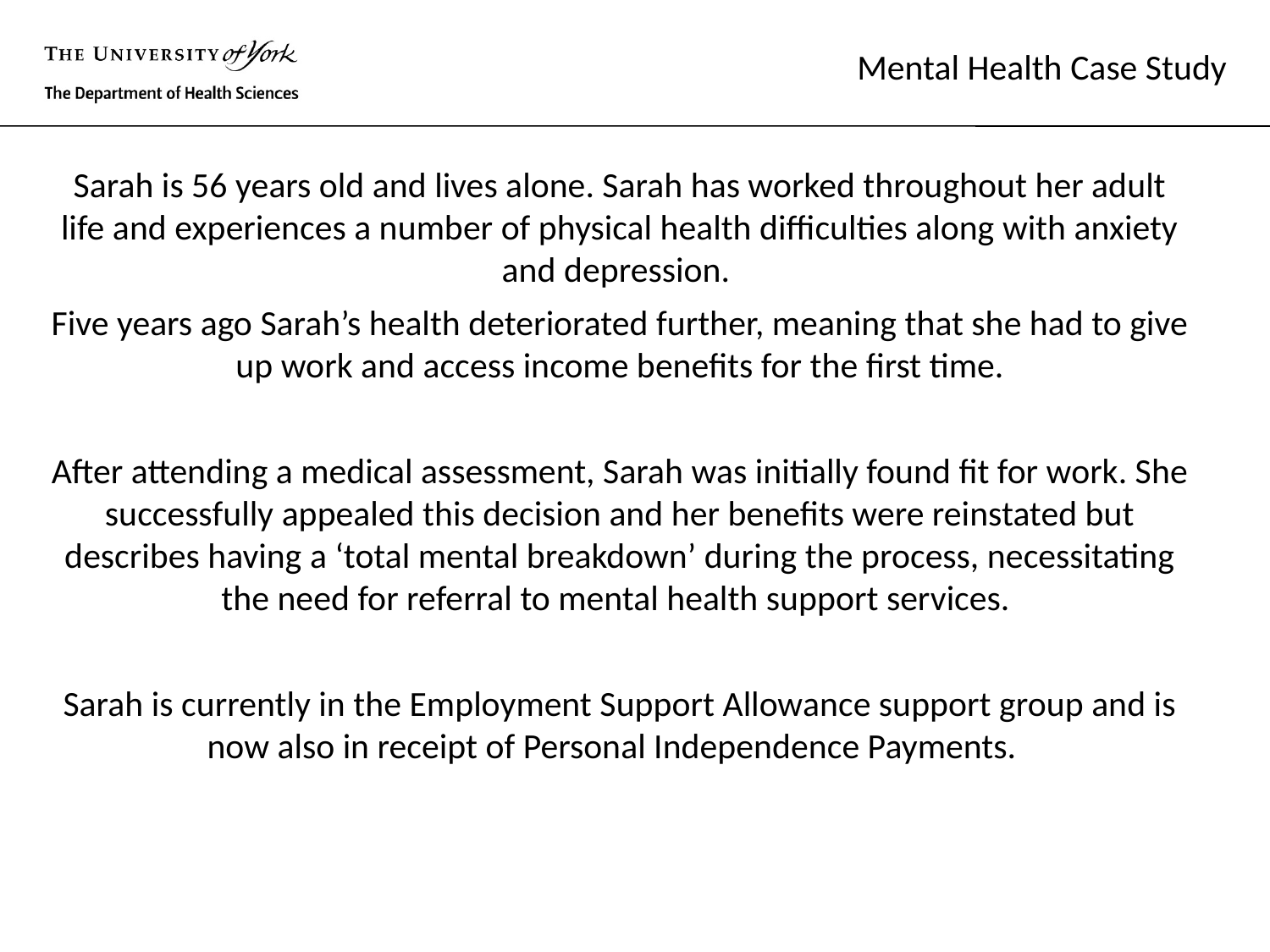

# Mental Health Case Study
Sarah is 56 years old and lives alone. Sarah has worked throughout her adult life and experiences a number of physical health difficulties along with anxiety and depression.
Five years ago Sarah’s health deteriorated further, meaning that she had to give up work and access income benefits for the first time.

After attending a medical assessment, Sarah was initially found fit for work. She successfully appealed this decision and her benefits were reinstated but describes having a ‘total mental breakdown’ during the process, necessitating the need for referral to mental health support services.

Sarah is currently in the Employment Support Allowance support group and is now also in receipt of Personal Independence Payments.